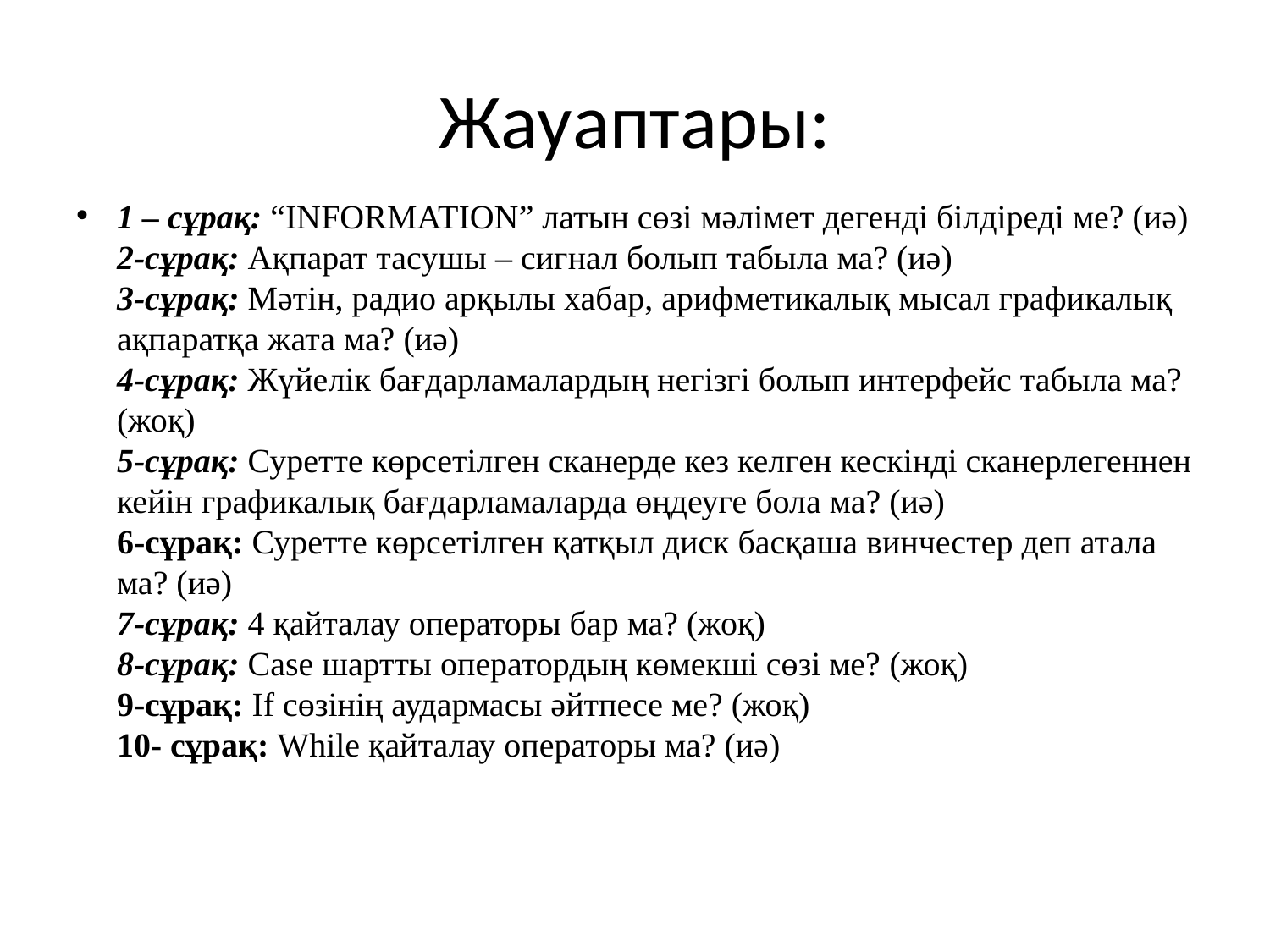

# Жауаптары:
1 – сұрақ: “ІNFORMATION” латын сөзі мәлімет дегенді білдіреді ме? (иә)
2-сұрақ: Ақпарат тасушы – сигнал болып табыла ма? (иә)
3-сұрақ: Мәтін, радио арқылы хабар, арифметикалық мысал графикалық ақпаратқа жата ма? (иә)
4-сұрақ: Жүйелік бағдарламалардың негізгі болып интерфейс табыла ма? (жоқ) 
5-сұрақ: Суретте көрсетілген сканерде кез келген кескінді сканерлегеннен кейін графикалық бағдарламаларда өңдеуге бола ма? (иә)
6-сұрақ: Суретте көрсетілген қатқыл диск басқаша винчестер деп атала ма? (иә) 
7-сұрақ: 4 қайталау операторы бар ма? (жоқ)
8-сұрақ: Case шартты оператордың көмекші сөзі ме? (жоқ)
9-сұрақ: If сөзінің аудармасы әйтпесе ме? (жоқ)
10- сұрақ: While қайталау операторы ма? (иә)